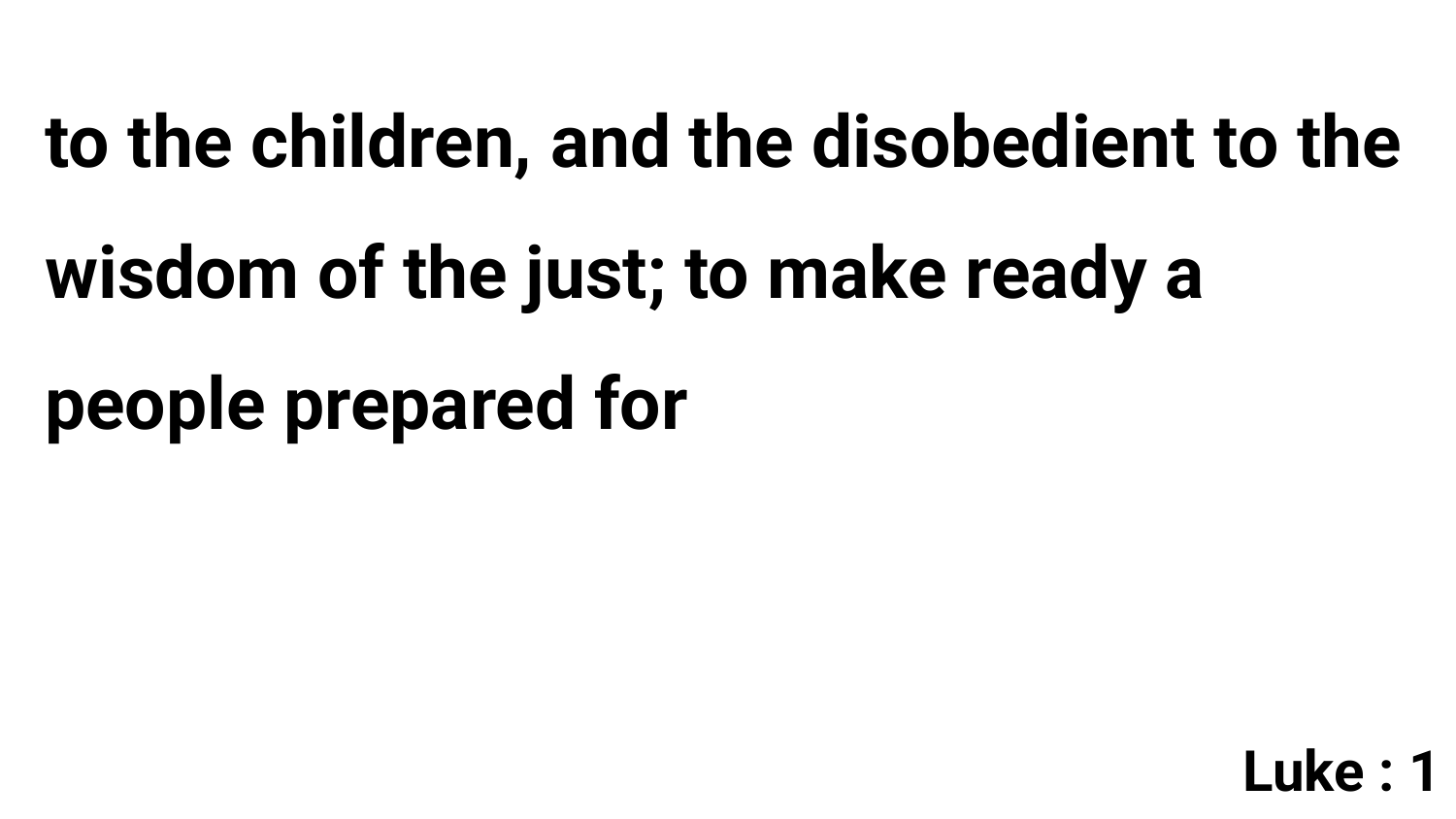

to the children, and the disobedient to the wisdom of the just; to make ready a people prepared for
Luke : 1